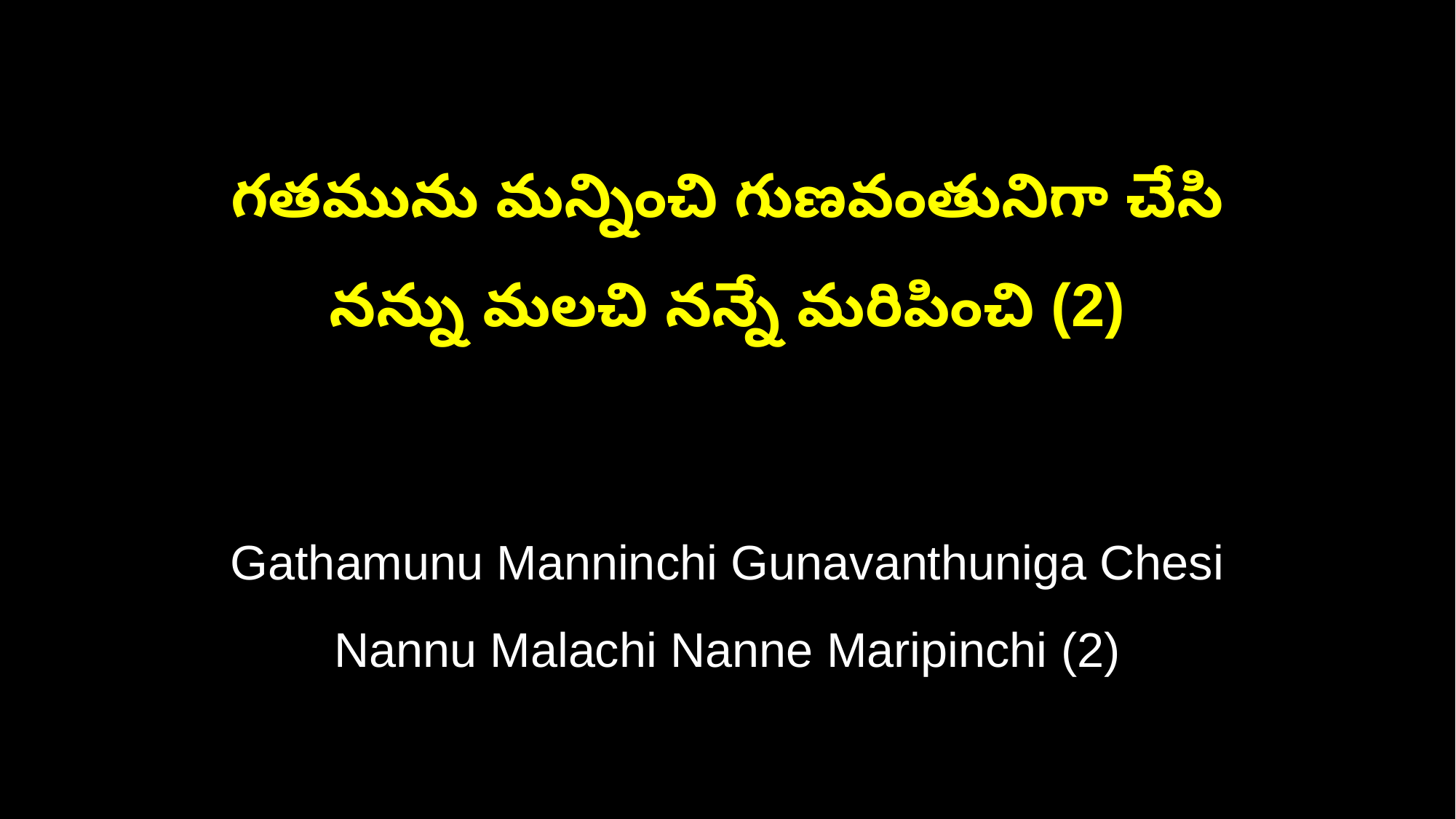

గతమును మన్నించి గుణవంతునిగా చేసి
నన్ను మలచి నన్నే మరిపించి (2)
Gathamunu Manninchi Gunavanthuniga Chesi
Nannu Malachi Nanne Maripinchi (2)